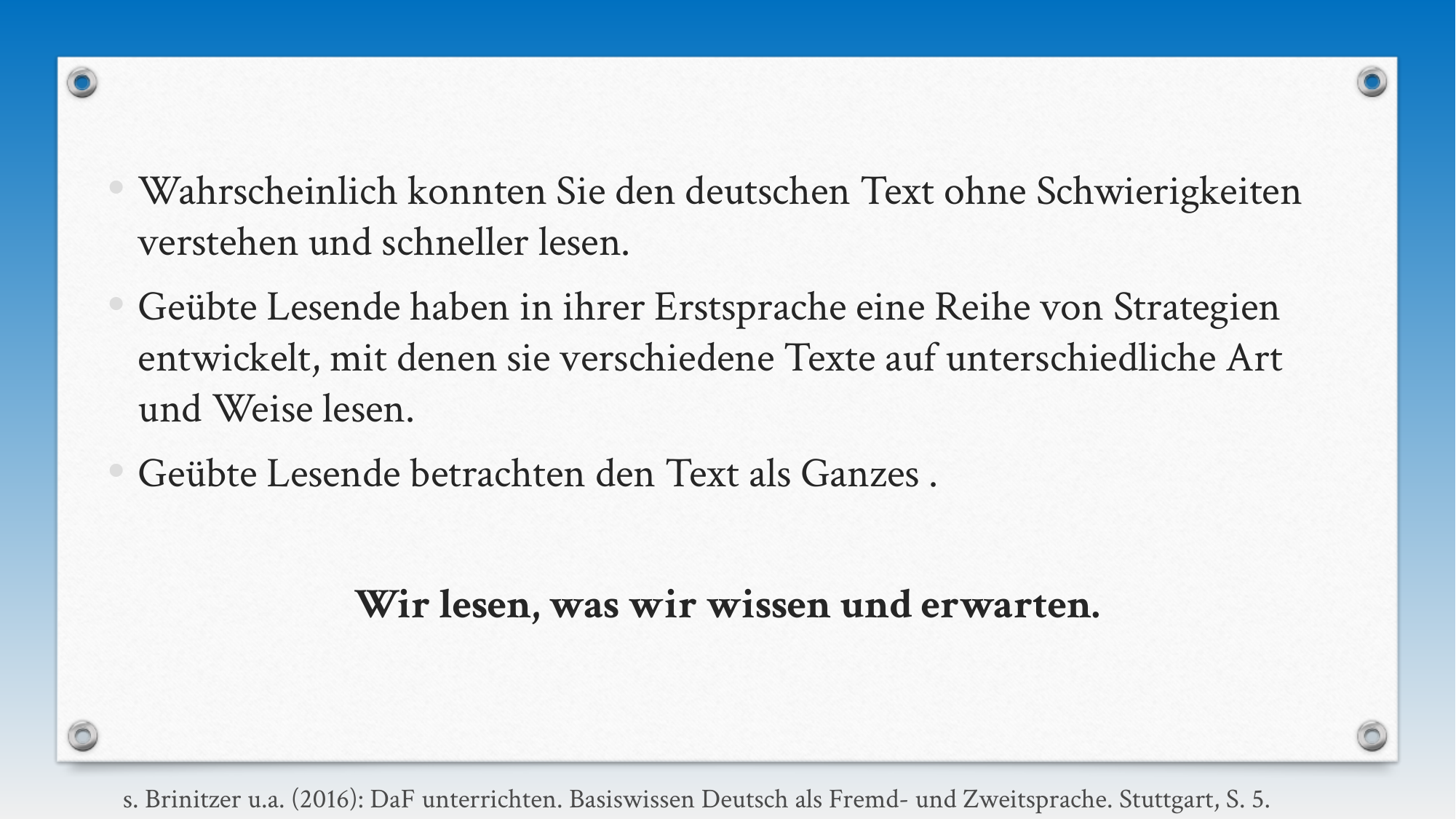

Wahrscheinlich konnten Sie den deutschen Text ohne Schwierigkeiten verstehen und schneller lesen.
Geübte Lesende haben in ihrer Erstsprache eine Reihe von Strategien entwickelt, mit denen sie verschiedene Texte auf unterschiedliche Art und Weise lesen.
Geübte Lesende betrachten den Text als Ganzes .

Wir lesen, was wir wissen und erwarten.

s. Brinitzer u.a. (2016): DaF unterrichten. Basiswissen Deutsch als Fremd- und Zweitsprache. Stuttgart, S. 5.